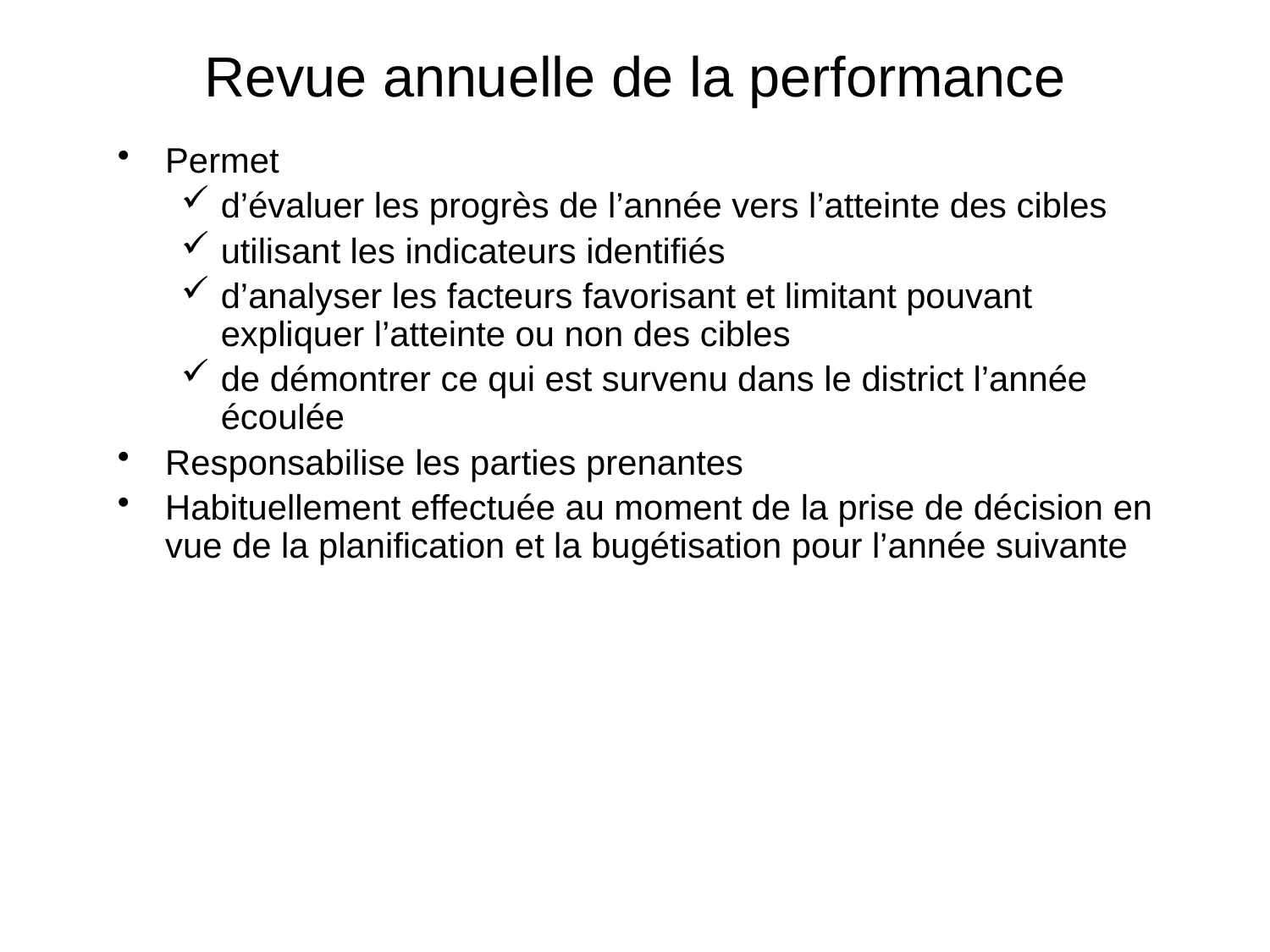

Revue annuelle de la performance
Permet
d’évaluer les progrès de l’année vers l’atteinte des cibles
utilisant les indicateurs identifiés
d’analyser les facteurs favorisant et limitant pouvant expliquer l’atteinte ou non des cibles
de démontrer ce qui est survenu dans le district l’année écoulée
Responsabilise les parties prenantes
Habituellement effectuée au moment de la prise de décision en vue de la planification et la bugétisation pour l’année suivante